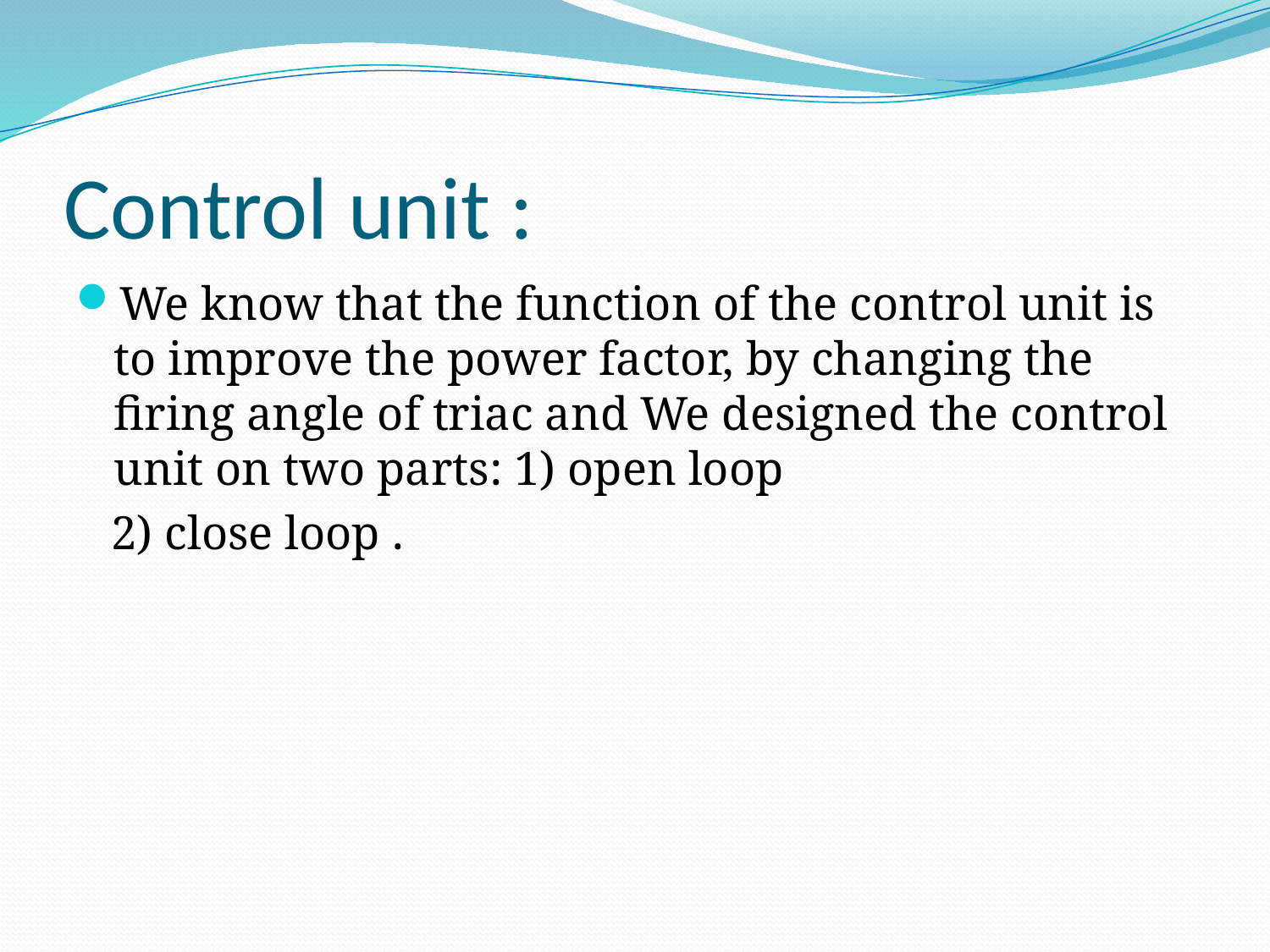

# Control unit :
We know that the function of the control unit is to improve the power factor, by changing the firing angle of triac and We designed the control unit on two parts: 1) open loop
   2) close loop .